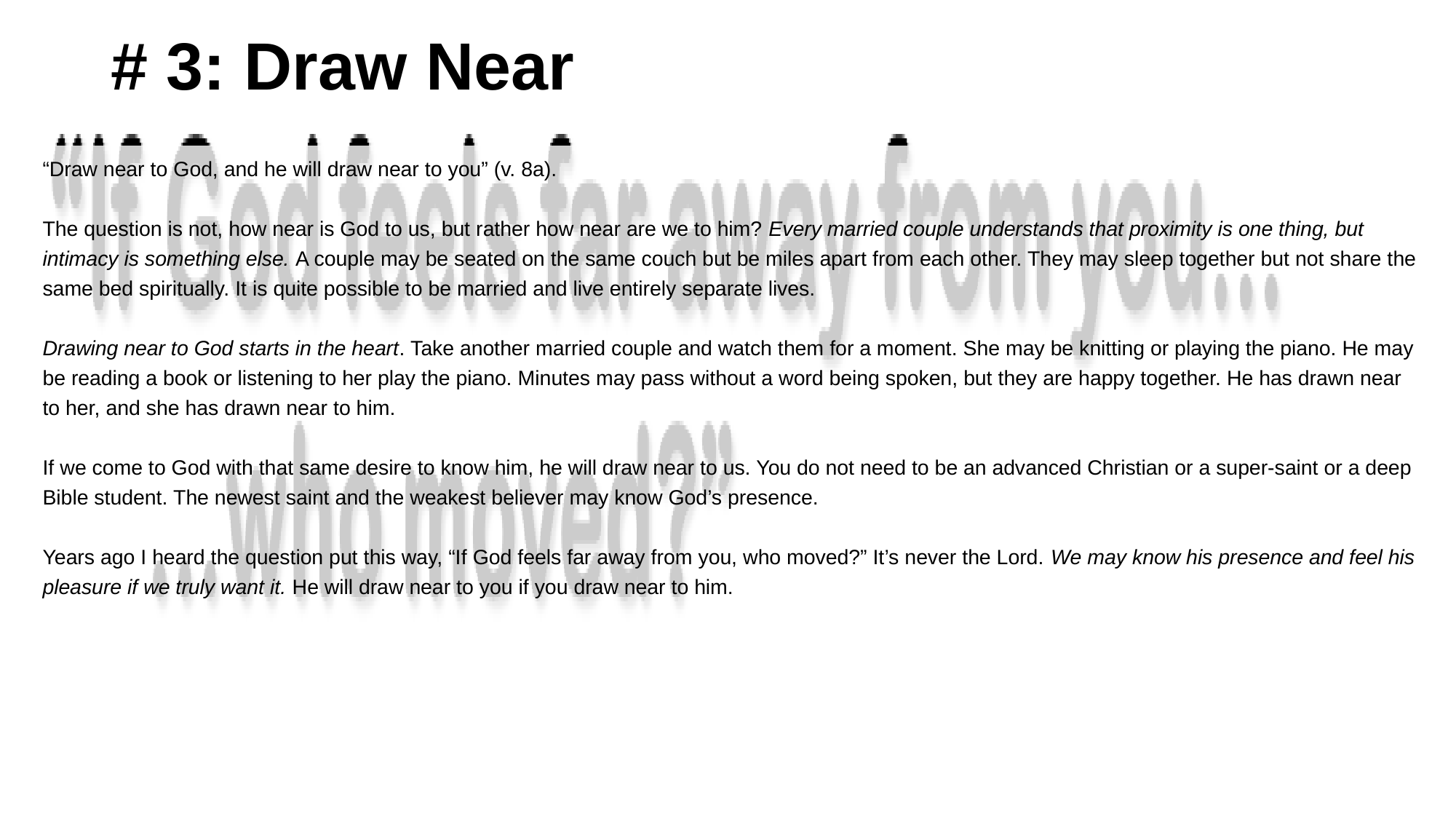

# # 3: Draw Near
“Draw near to God, and he will draw near to you” (v. 8a).
 
The question is not, how near is God to us, but rather how near are we to him? Every married couple understands that proximity is one thing, but intimacy is something else. A couple may be seated on the same couch but be miles apart from each other. They may sleep together but not share the same bed spiritually. It is quite possible to be married and live entirely separate lives.
 
Drawing near to God starts in the heart. Take another married couple and watch them for a moment. She may be knitting or playing the piano. He may be reading a book or listening to her play the piano. Minutes may pass without a word being spoken, but they are happy together. He has drawn near to her, and she has drawn near to him.
 
If we come to God with that same desire to know him, he will draw near to us. You do not need to be an advanced Christian or a super-saint or a deep Bible student. The newest saint and the weakest believer may know God’s presence.
 
Years ago I heard the question put this way, “If God feels far away from you, who moved?” It’s never the Lord. We may know his presence and feel his pleasure if we truly want it. He will draw near to you if you draw near to him.